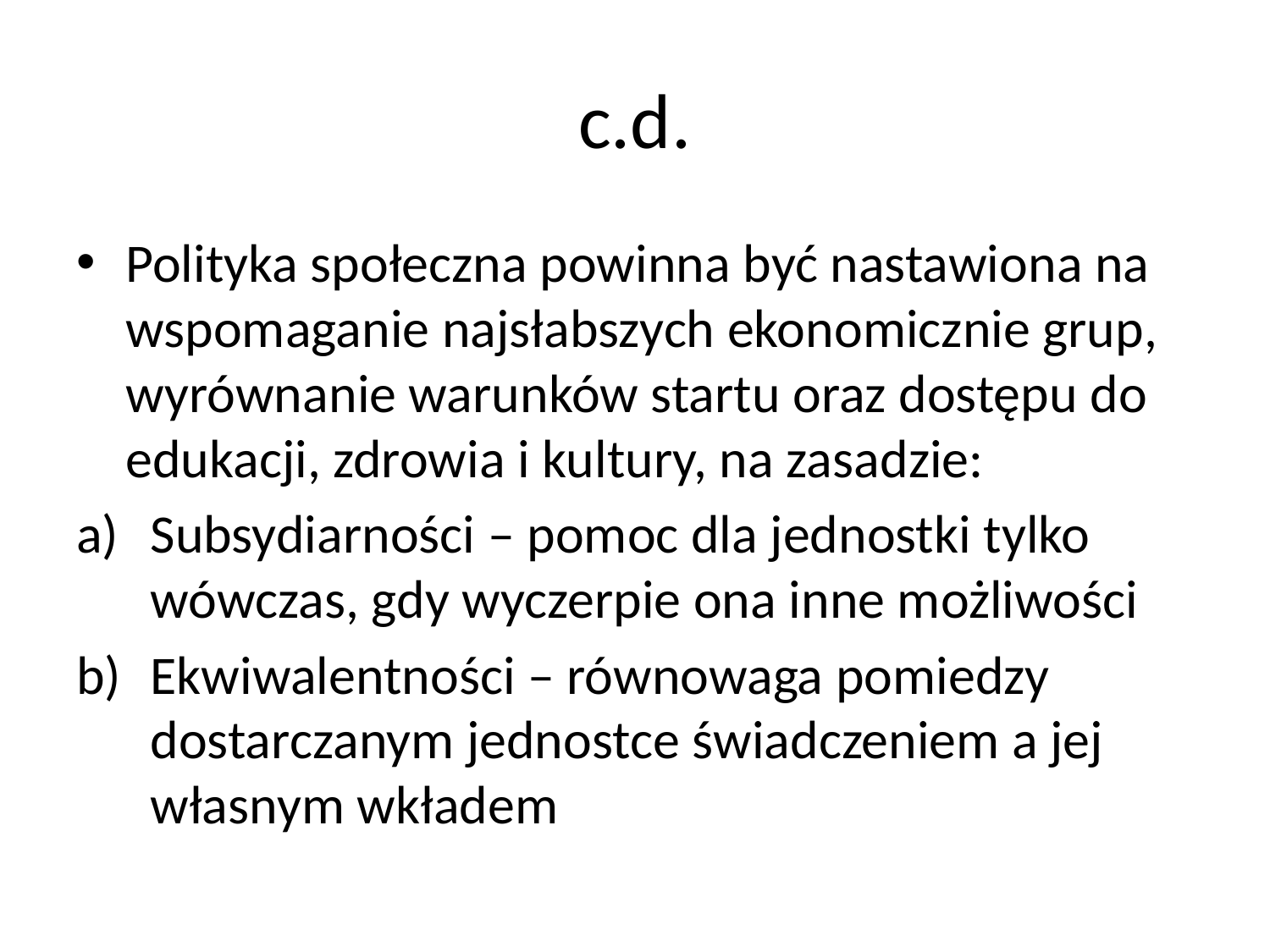

# c.d.
Polityka społeczna powinna być nastawiona na wspomaganie najsłabszych ekonomicznie grup, wyrównanie warunków startu oraz dostępu do edukacji, zdrowia i kultury, na zasadzie:
Subsydiarności – pomoc dla jednostki tylko wówczas, gdy wyczerpie ona inne możliwości
Ekwiwalentności – równowaga pomiedzy dostarczanym jednostce świadczeniem a jej własnym wkładem